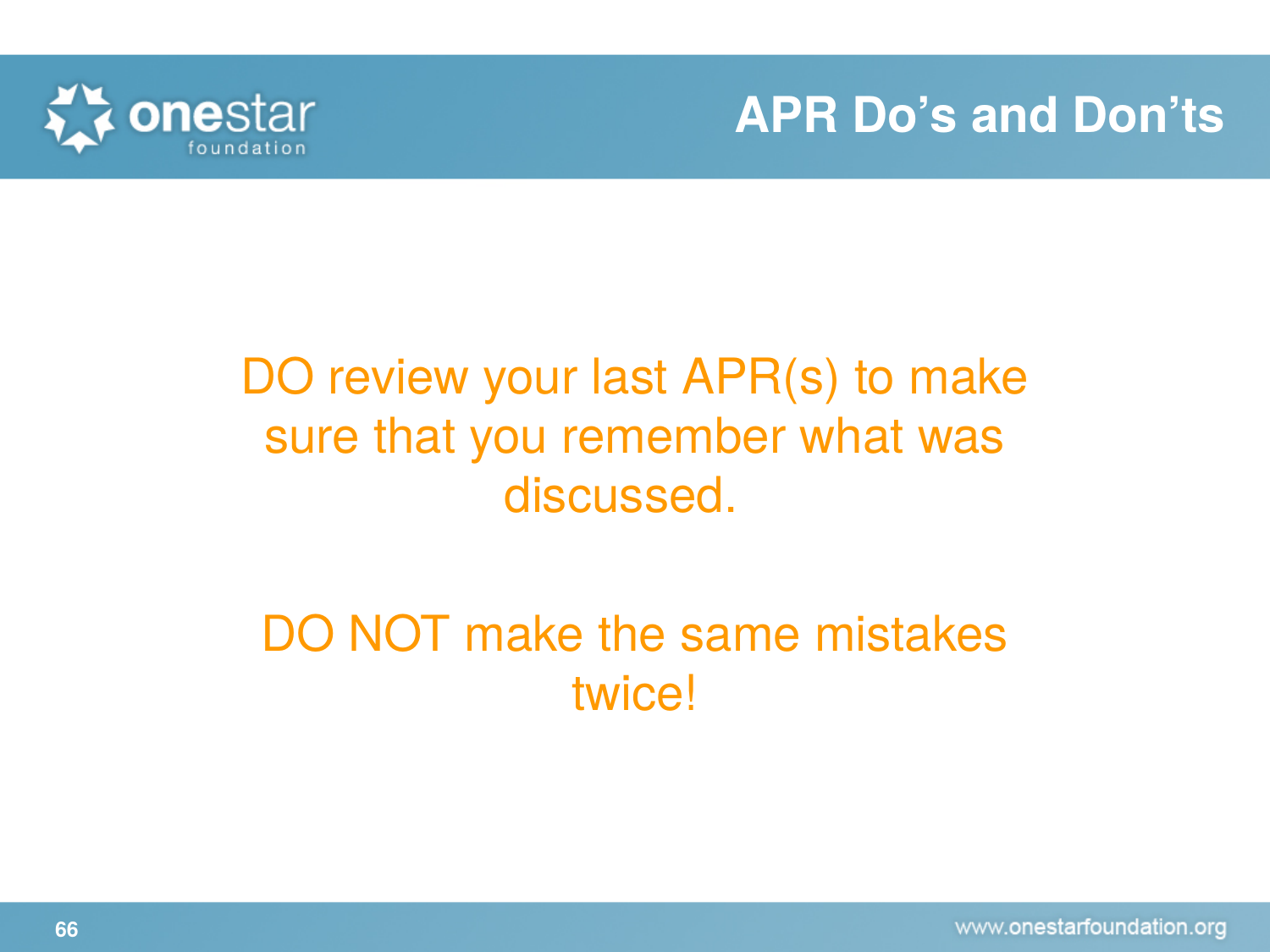

# APR Do’s and Don’ts
DO review your last APR(s) to make sure that you remember what was discussed.

DO NOT make the same mistakes twice!
66